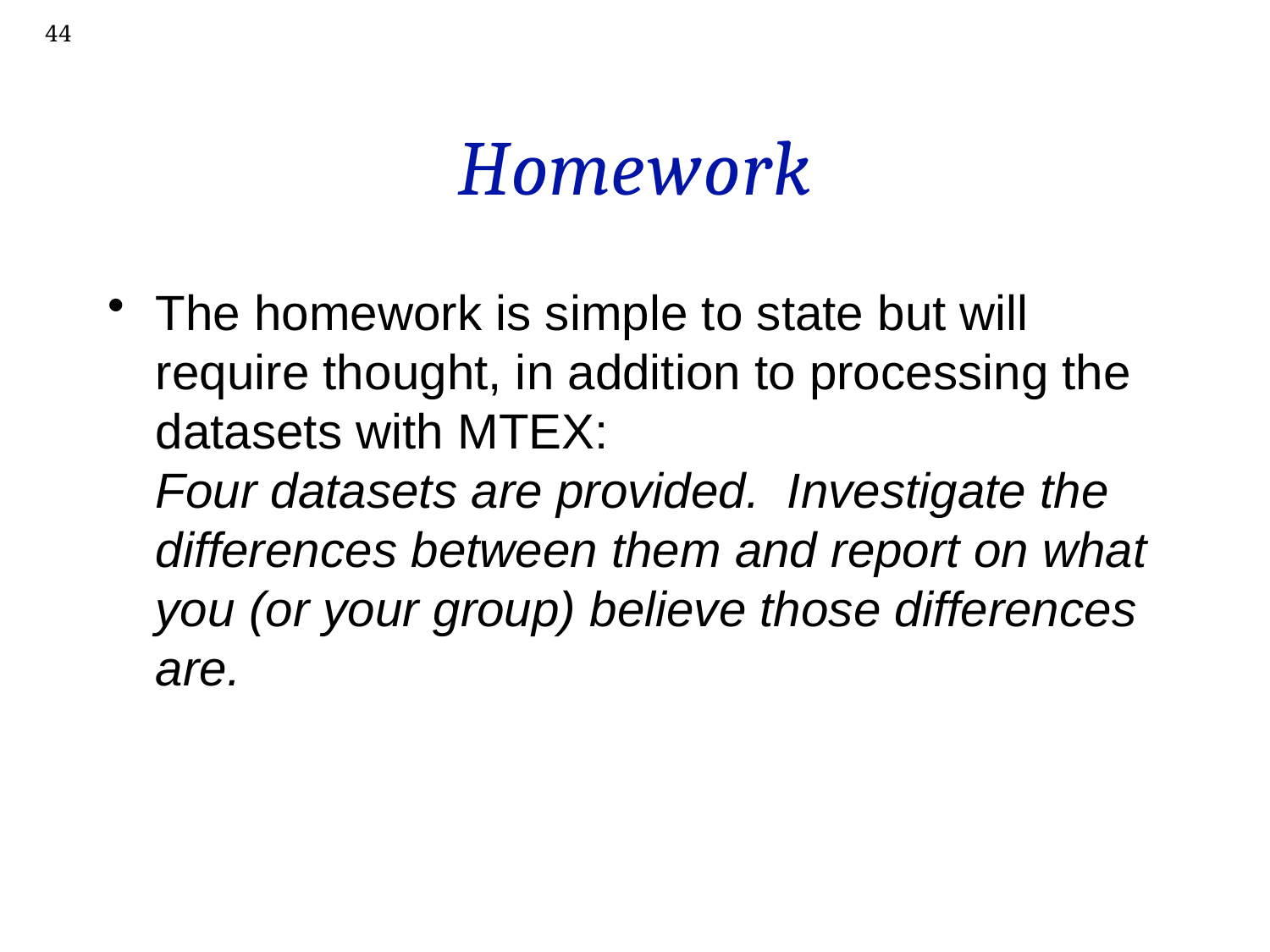

44
# Homework
The homework is simple to state but will require thought, in addition to processing the datasets with MTEX:
Four datasets are provided.  Investigate the differences between them and report on what you (or your group) believe those differences are.